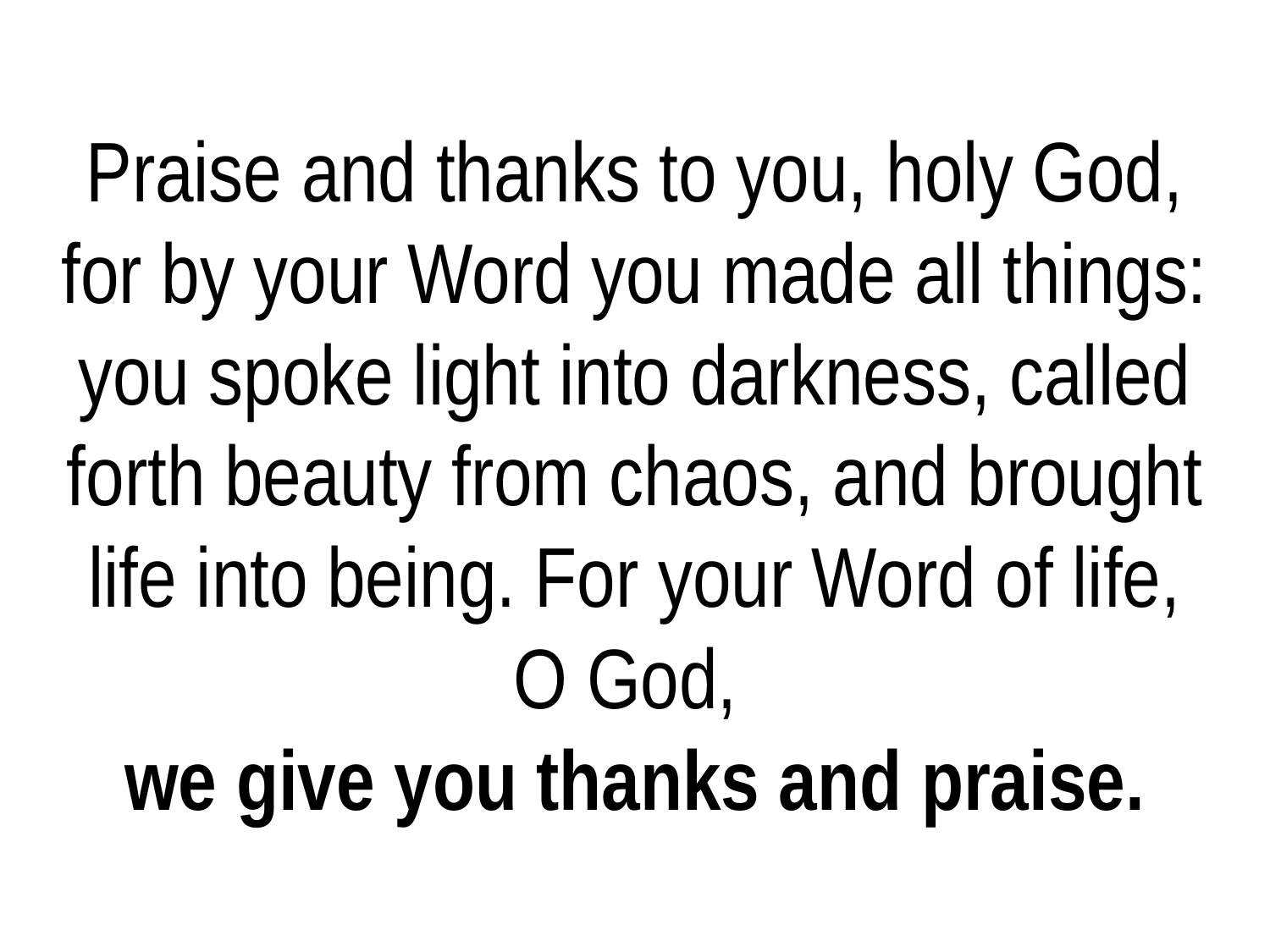

Praise and thanks to you, holy God, for by your Word you made all things: you spoke light into darkness, called forth beauty from chaos, and brought life into being. For your Word of life, O God,
we give you thanks and praise.